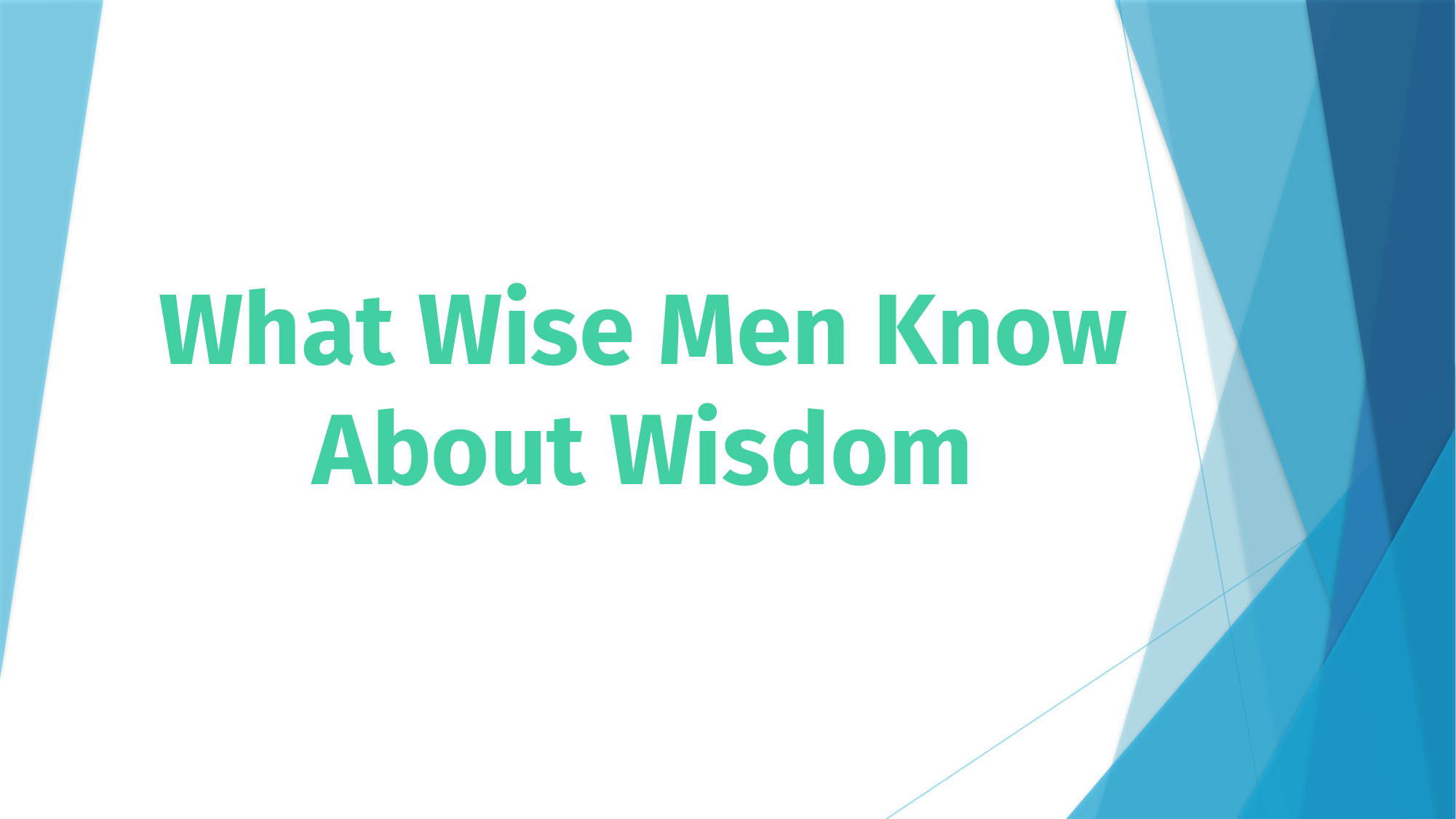

# What Wise Men Know About Wisdom